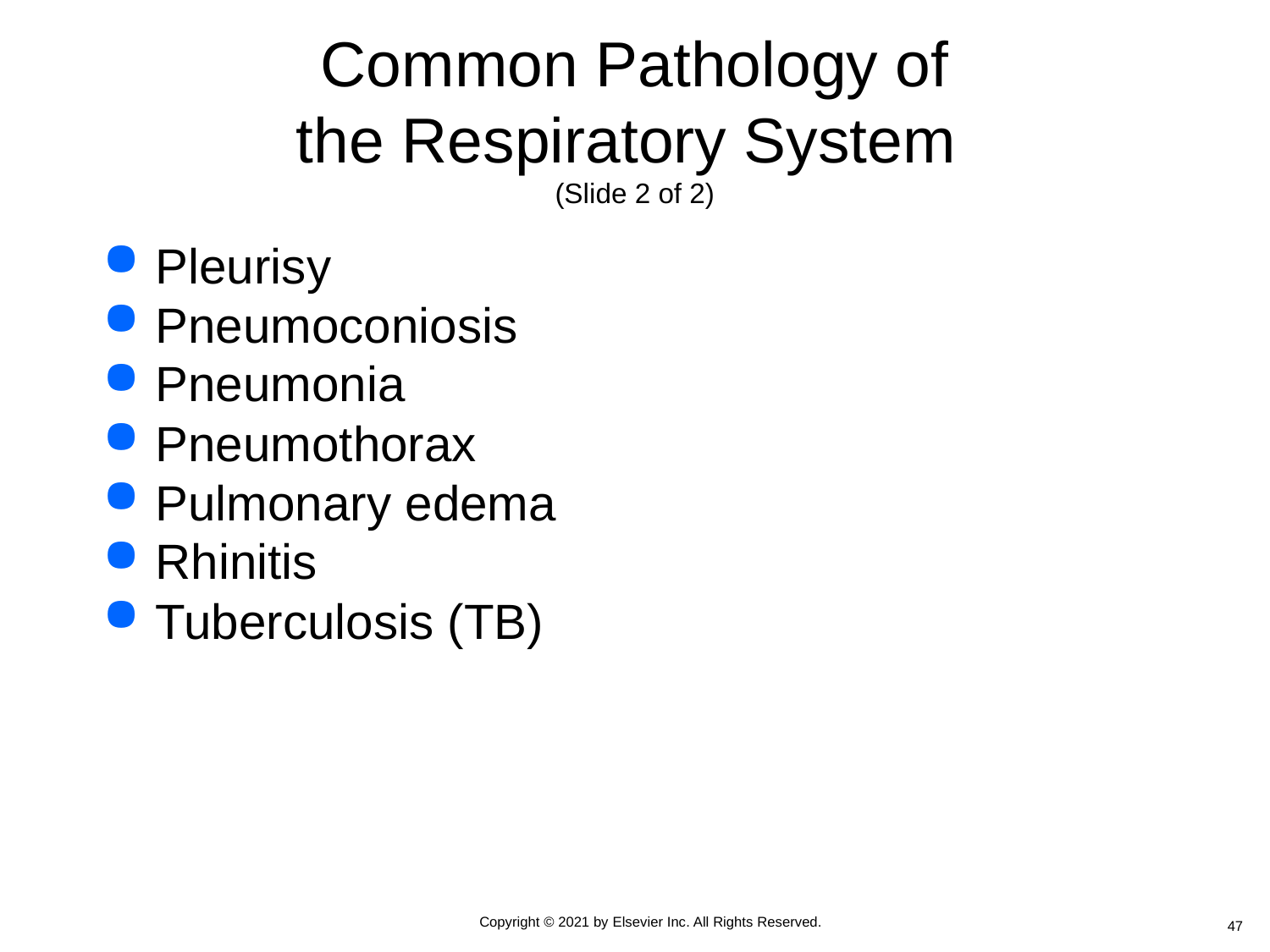

# Common Pathology of the Respiratory System (Slide 2 of 2)
Pleurisy
Pneumoconiosis
Pneumonia
Pneumothorax
Pulmonary edema
Rhinitis
Tuberculosis (TB)
47